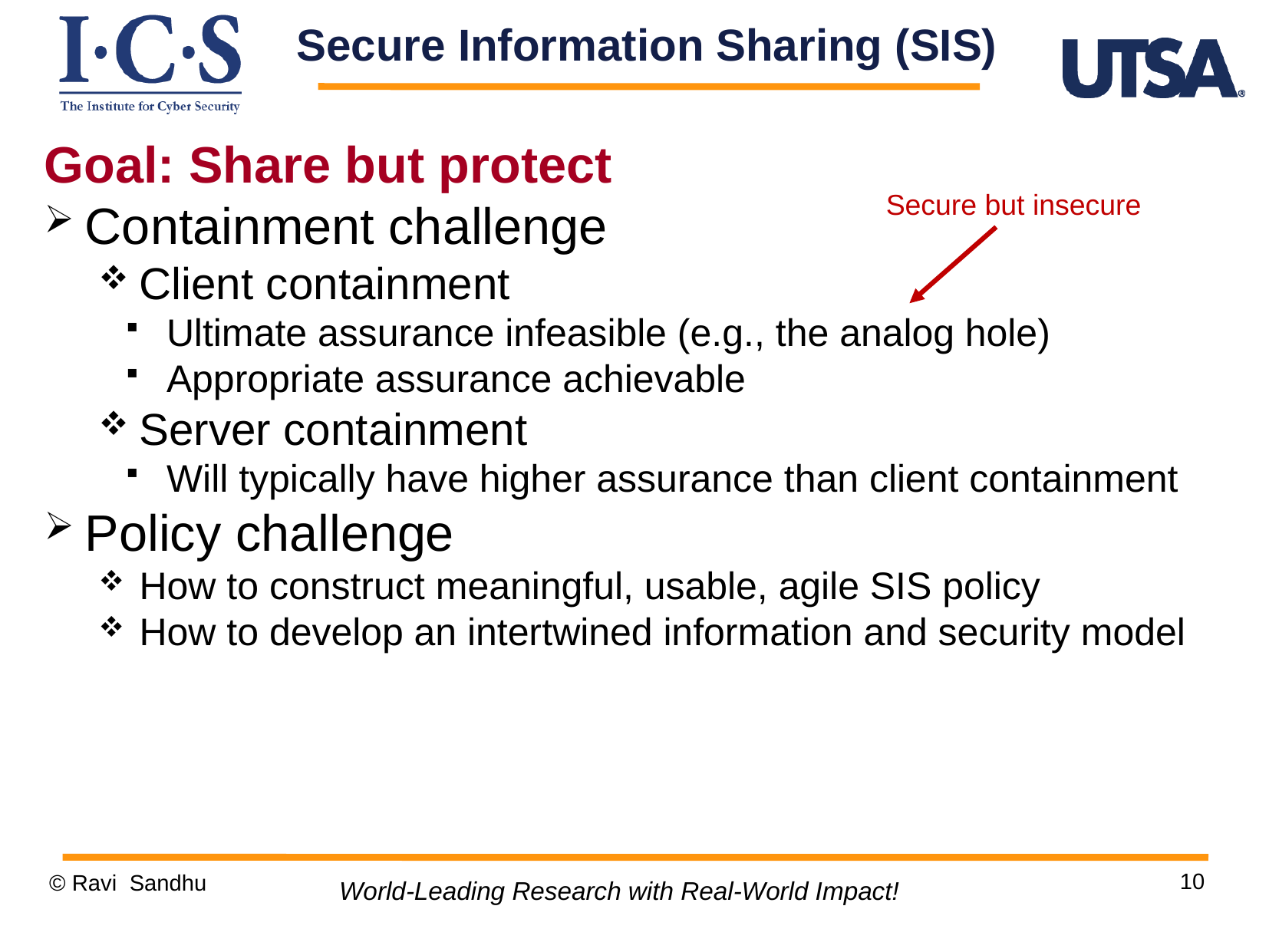

Secure Information Sharing (SIS)
Goal: Share but protect
Containment challenge
Client containment
Ultimate assurance infeasible (e.g., the analog hole)
Appropriate assurance achievable
Server containment
Will typically have higher assurance than client containment
Policy challenge
How to construct meaningful, usable, agile SIS policy
How to develop an intertwined information and security model
Secure but insecure
10
© Ravi  Sandhu
World-Leading Research with Real-World Impact!